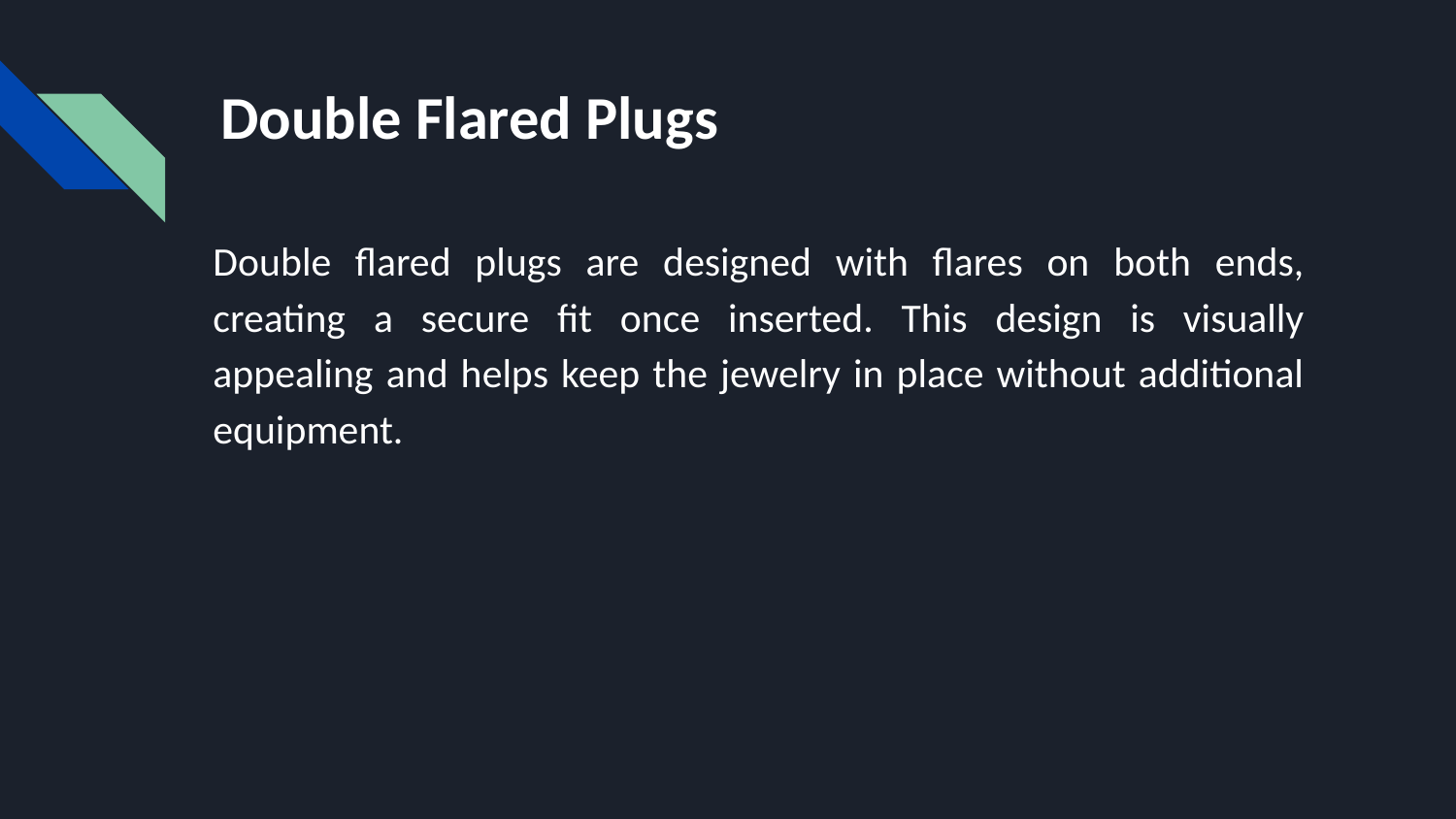

# Double Flared Plugs

Double flared plugs are designed with flares on both ends, creating a secure fit once inserted. This design is visually appealing and helps keep the jewelry in place without additional equipment.